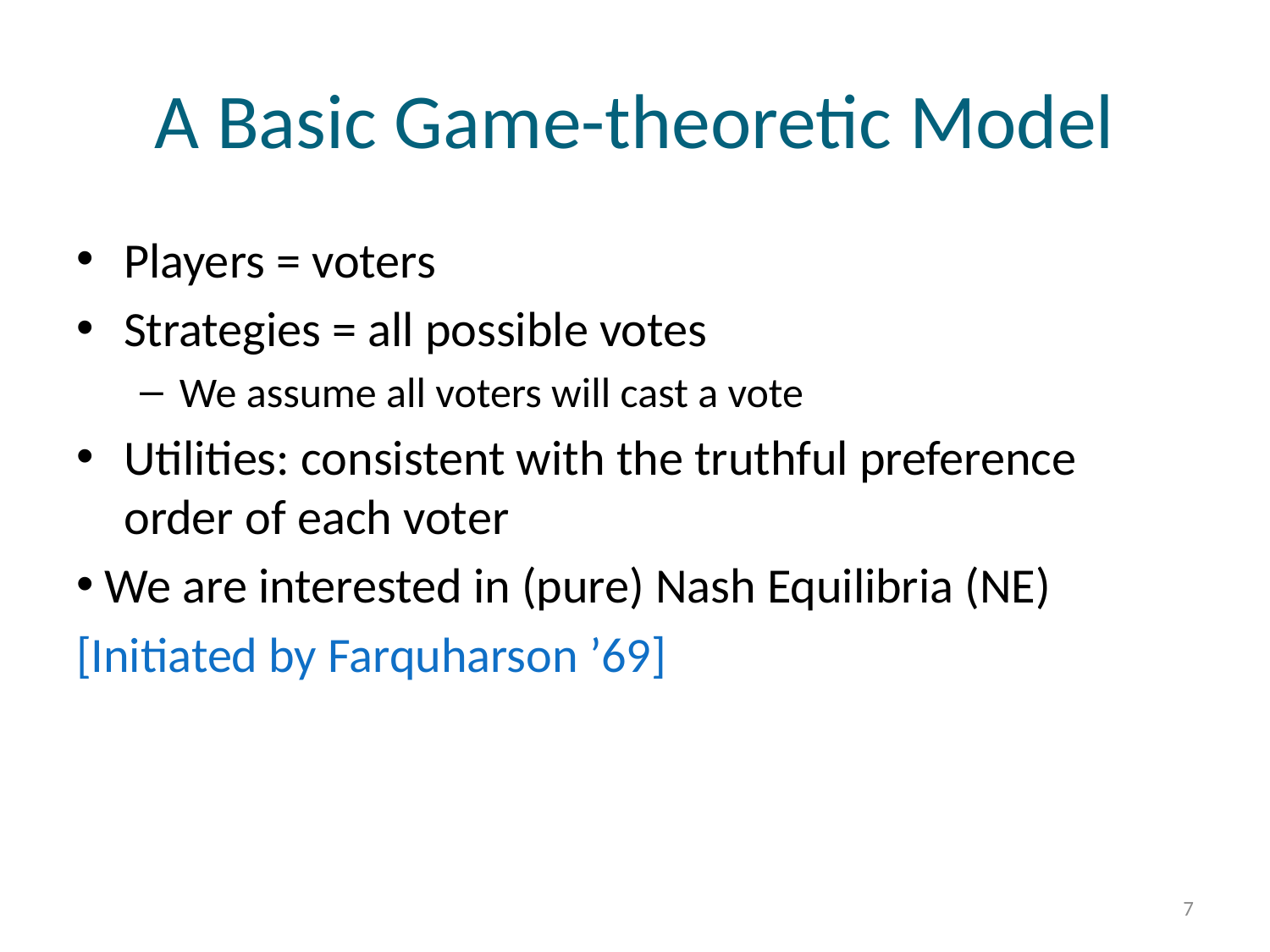

# A Basic Game-theoretic Model
Players = voters
Strategies = all possible votes
We assume all voters will cast a vote
Utilities: consistent with the truthful preference order of each voter
 We are interested in (pure) Nash Equilibria (NE)
[Initiated by Farquharson ’69]
7